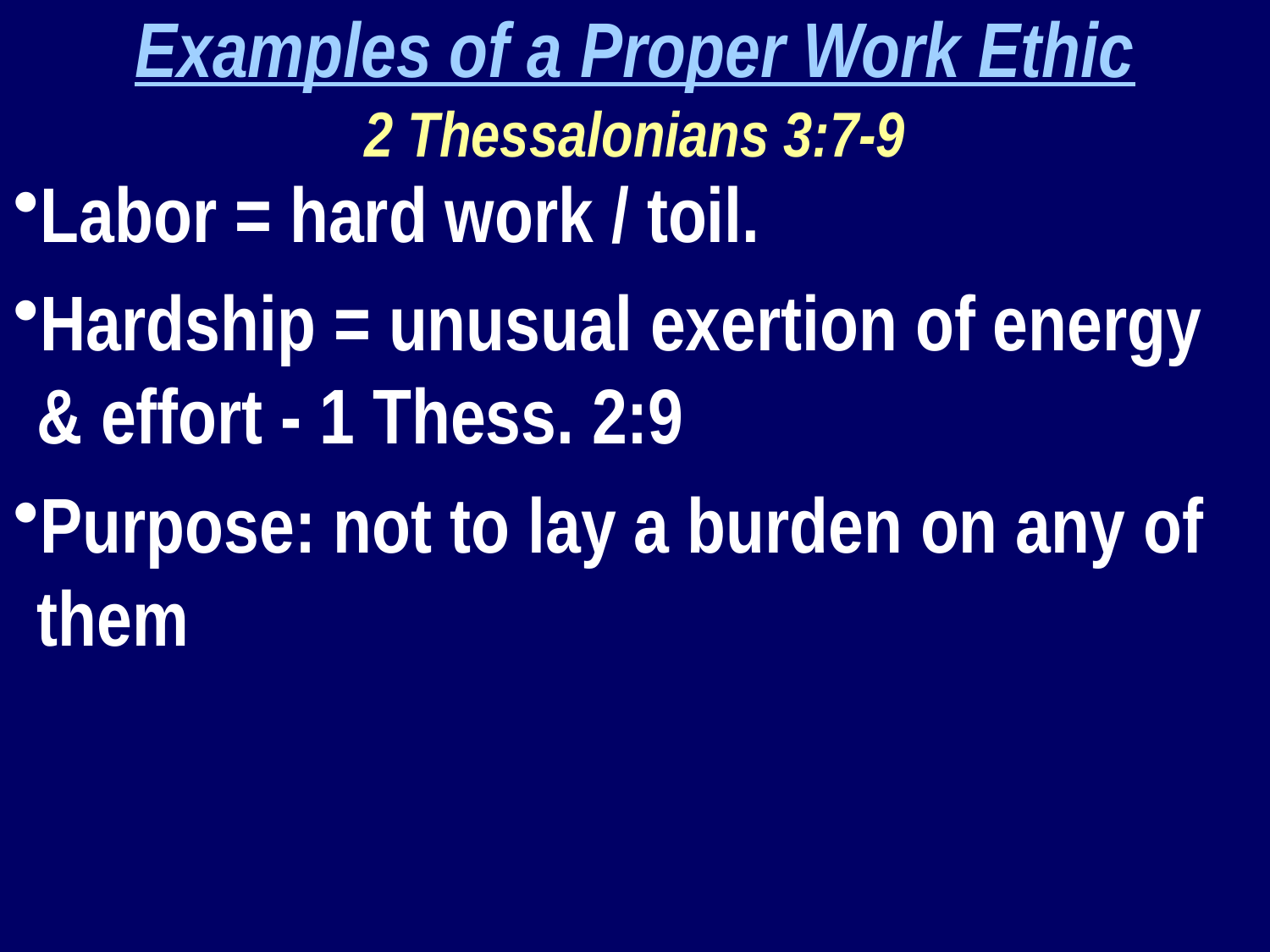

Examples of a Proper Work Ethic
2 Thessalonians 3:7-9
Labor = hard work / toil.
Hardship = unusual exertion of energy & effort - 1 Thess. 2:9
Purpose: not to lay a burden on any of them